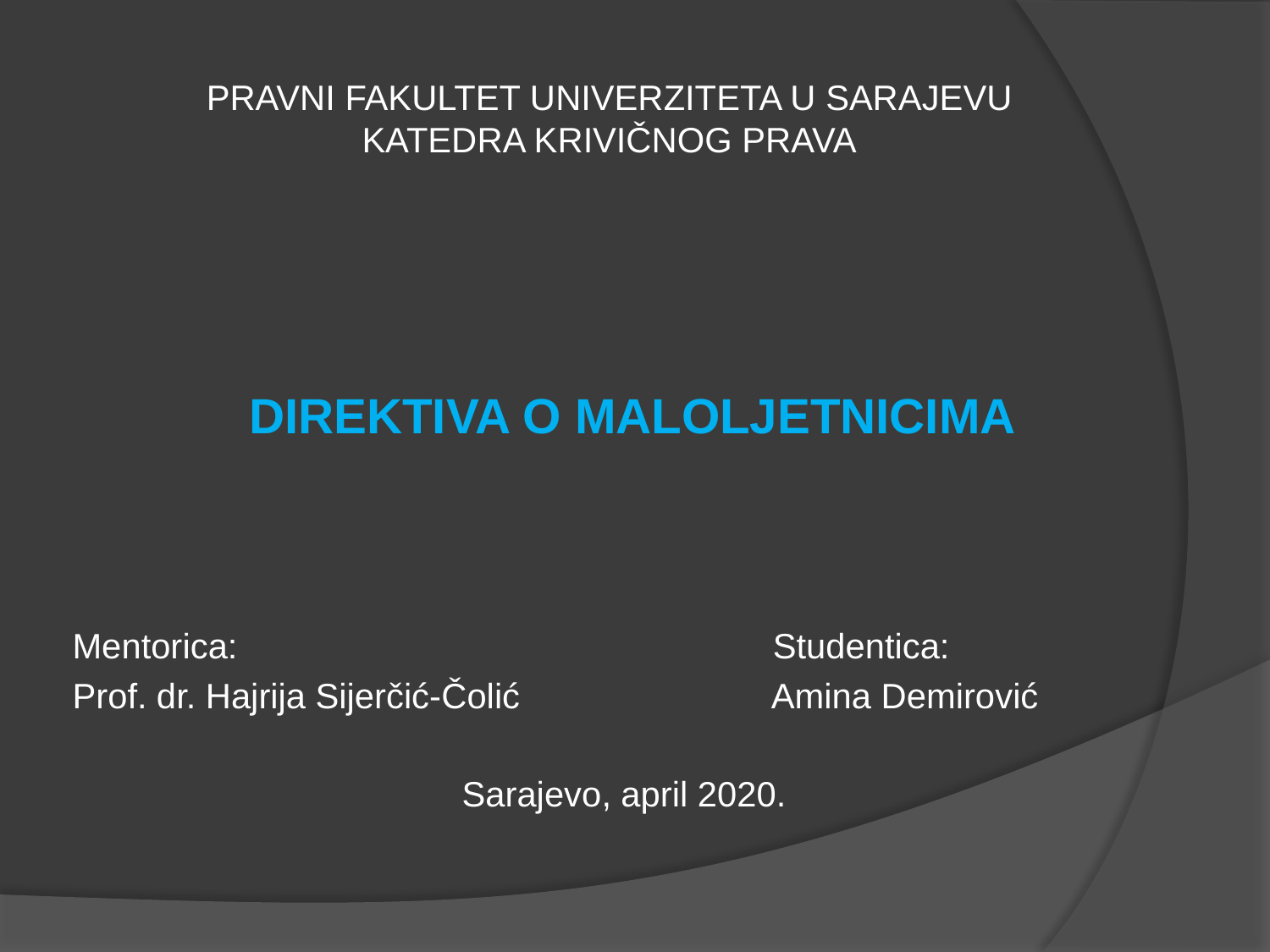

# PRAVNI FAKULTET UNIVERZITETA U SARAJEVU KATEDRA KRIVIČNOG PRAVA

DIREKTIVA O MALOLJETNICIMA

Mentorica:                                                       Studentica:
Prof. dr. Hajrija Sijerčić-Čolić                          Amina Demirović

                                        Sarajevo, april 2020.